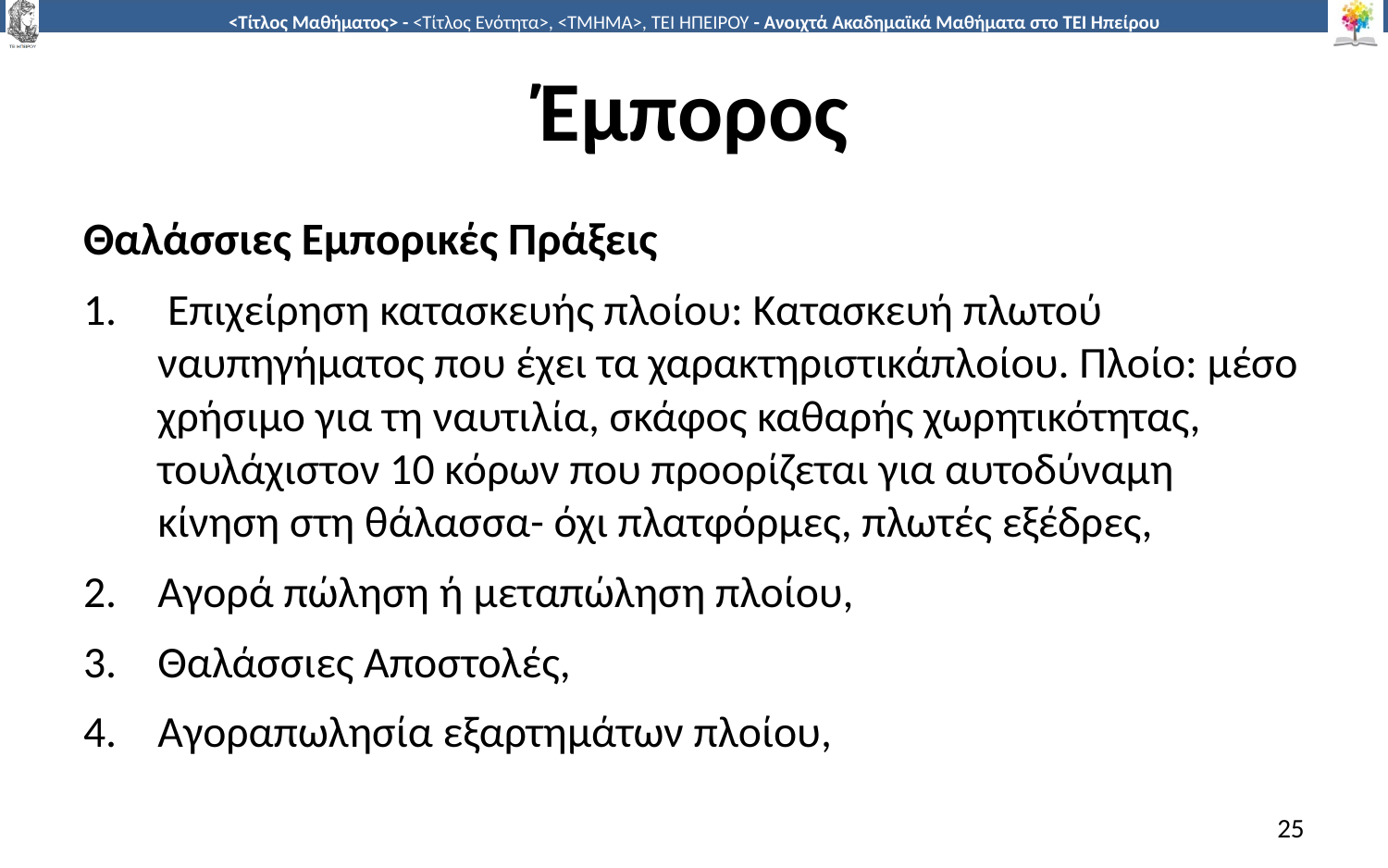

# Έμπορος
Θαλάσσιες Εμπορικές Πράξεις
 Επιχείρηση κατασκευής πλοίου: Κατασκευή πλωτού ναυπηγήματος που έχει τα χαρακτηριστικάπλοίου. Πλοίο: μέσο χρήσιμο για τη ναυτιλία, σκάφος καθαρής χωρητικότητας, τουλάχιστον 10 κόρων που προορίζεται για αυτοδύναμη κίνηση στη θάλασσα- όχι πλατφόρμες, πλωτές εξέδρες,
Αγορά πώληση ή μεταπώληση πλοίου,
Θαλάσσιες Αποστολές,
Αγοραπωλησία εξαρτημάτων πλοίου,

25